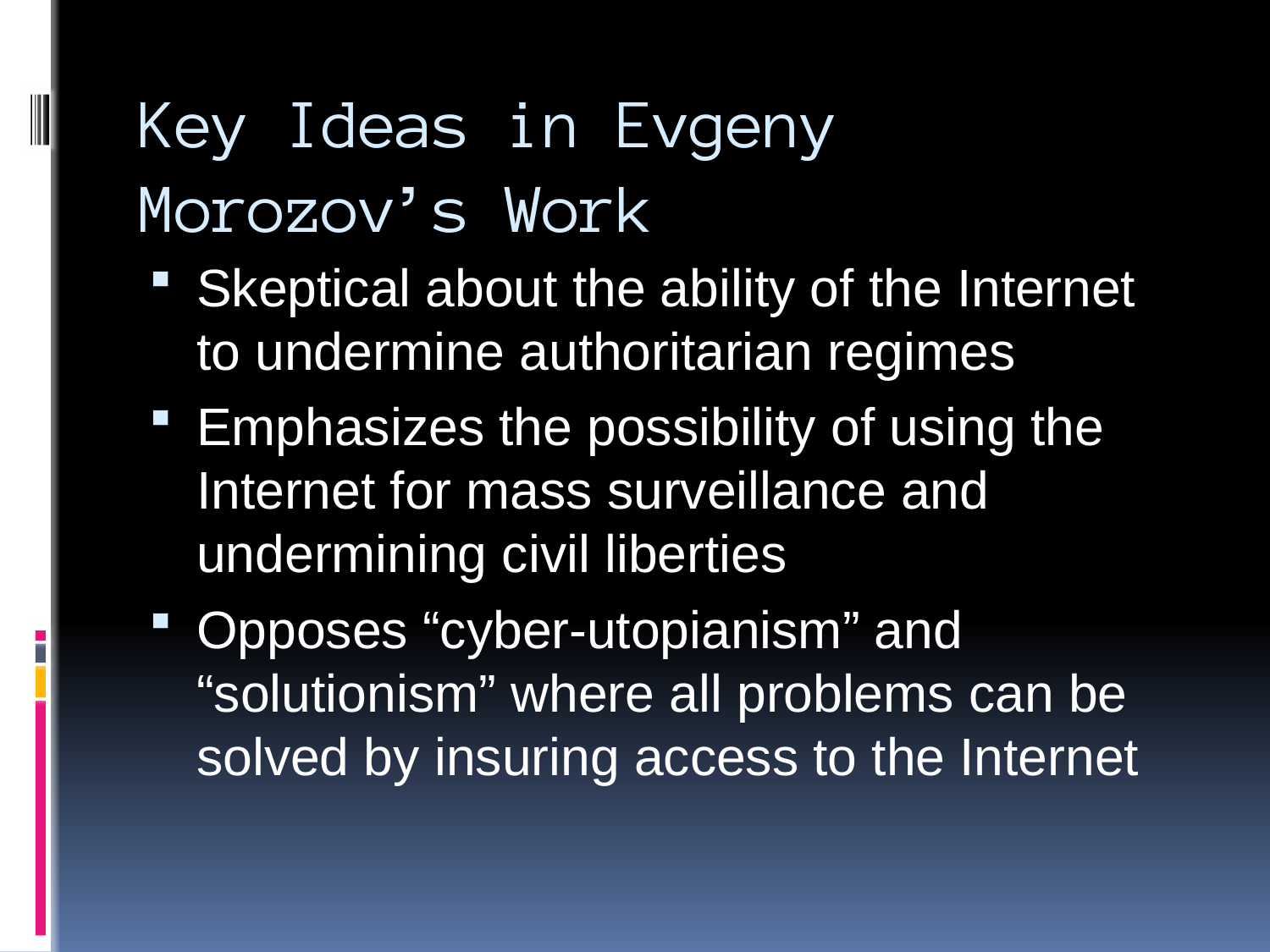

# Key Ideas in Evgeny Morozov’s Work
Skeptical about the ability of the Internet to undermine authoritarian regimes
Emphasizes the possibility of using the Internet for mass surveillance and undermining civil liberties
Opposes “cyber-utopianism” and “solutionism” where all problems can be solved by insuring access to the Internet